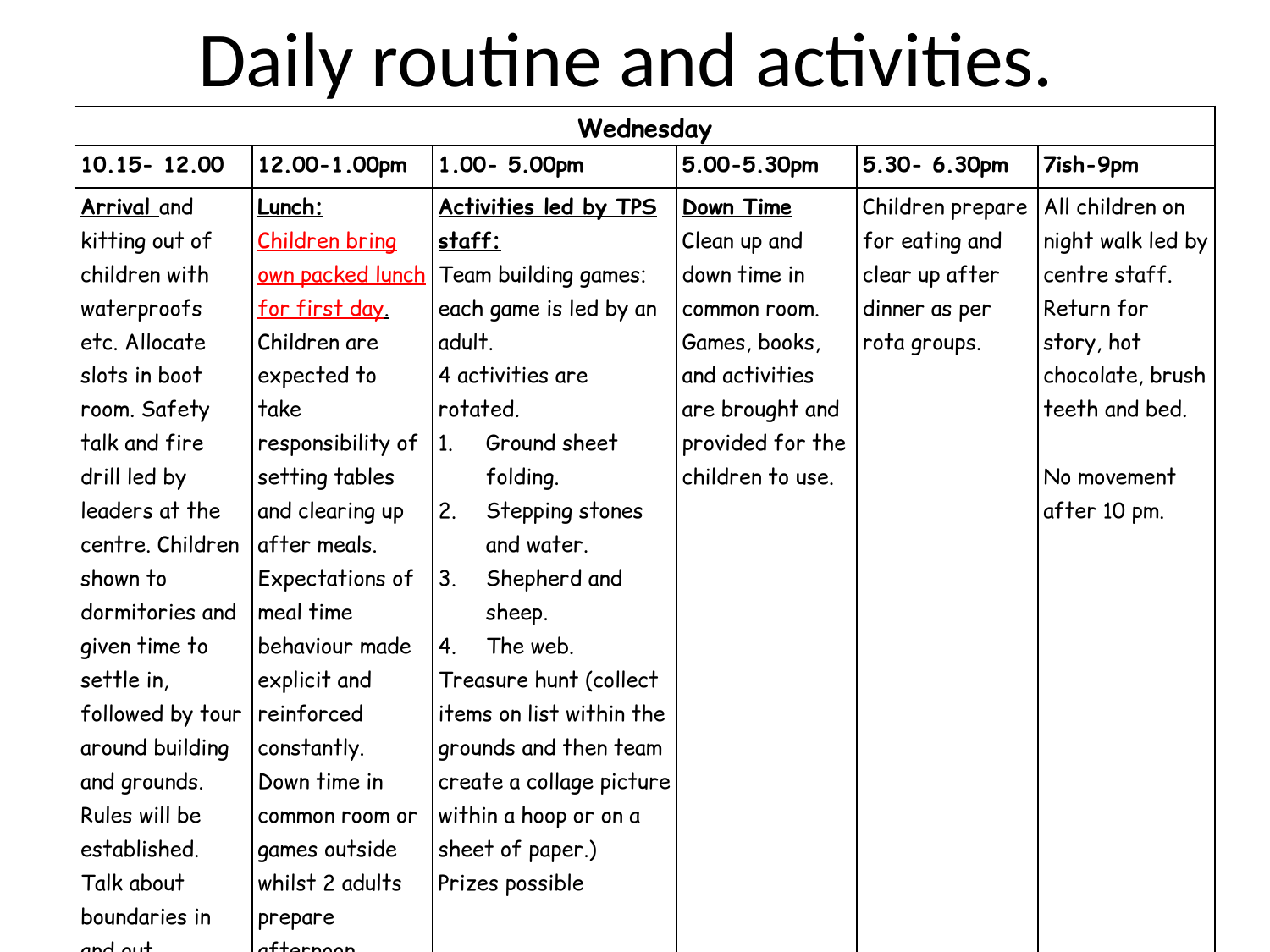

# Daily routine and activities.
| Wednesday |  |  |  |  |  |
| --- | --- | --- | --- | --- | --- |
| 10.15- 12.00 | 12.00-1.00pm | 1.00- 5.00pm | 5.00-5.30pm | 5.30- 6.30pm | 7ish-9pm |
| Arrival and kitting out of children with waterproofs etc. Allocate slots in boot room. Safety talk and fire drill led by leaders at the centre. Children shown to dormitories and given time to settle in, followed by tour around building and grounds. Rules will be established. Talk about boundaries in and out. | Lunch: Children bring own packed lunch for first day. Children are expected to take responsibility of setting tables and clearing up after meals. Expectations of meal time behaviour made explicit and reinforced constantly. Down time in common room or games outside whilst 2 adults prepare afternoon activities. | Activities led by TPS staff: Team building games: each game is led by an adult. 4 activities are rotated. Ground sheet folding. Stepping stones and water. Shepherd and sheep. The web. Treasure hunt (collect items on list within the grounds and then team create a collage picture within a hoop or on a sheet of paper.) Prizes possible | Down Time Clean up and down time in common room. Games, books, and activities are brought and provided for the children to use. | Children prepare for eating and clear up after dinner as per rota groups. | All children on night walk led by centre staff. Return for story, hot chocolate, brush teeth and bed. No movement after 10 pm. |